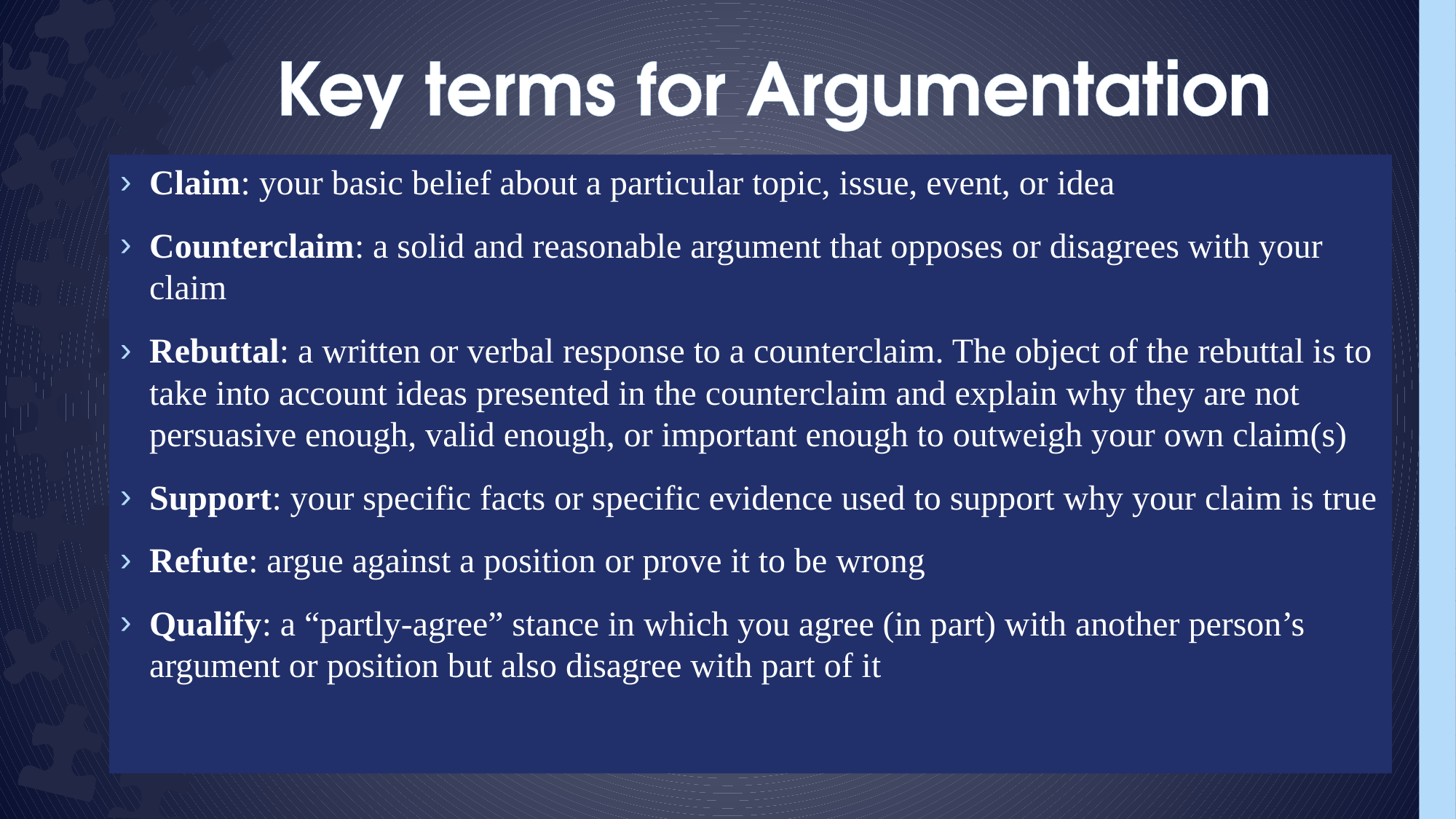

# Key terms for Argumentation
Claim: your basic belief about a particular topic, issue, event, or idea
Counterclaim: a solid and reasonable argument that opposes or disagrees with your claim
Rebuttal: a written or verbal response to a counterclaim. The object of the rebuttal is to take into account ideas presented in the counterclaim and explain why they are not persuasive enough, valid enough, or important enough to outweigh your own claim(s)
Support: your specific facts or specific evidence used to support why your claim is true
Refute: argue against a position or prove it to be wrong
Qualify: a “partly-agree” stance in which you agree (in part) with another person’s argument or position but also disagree with part of it